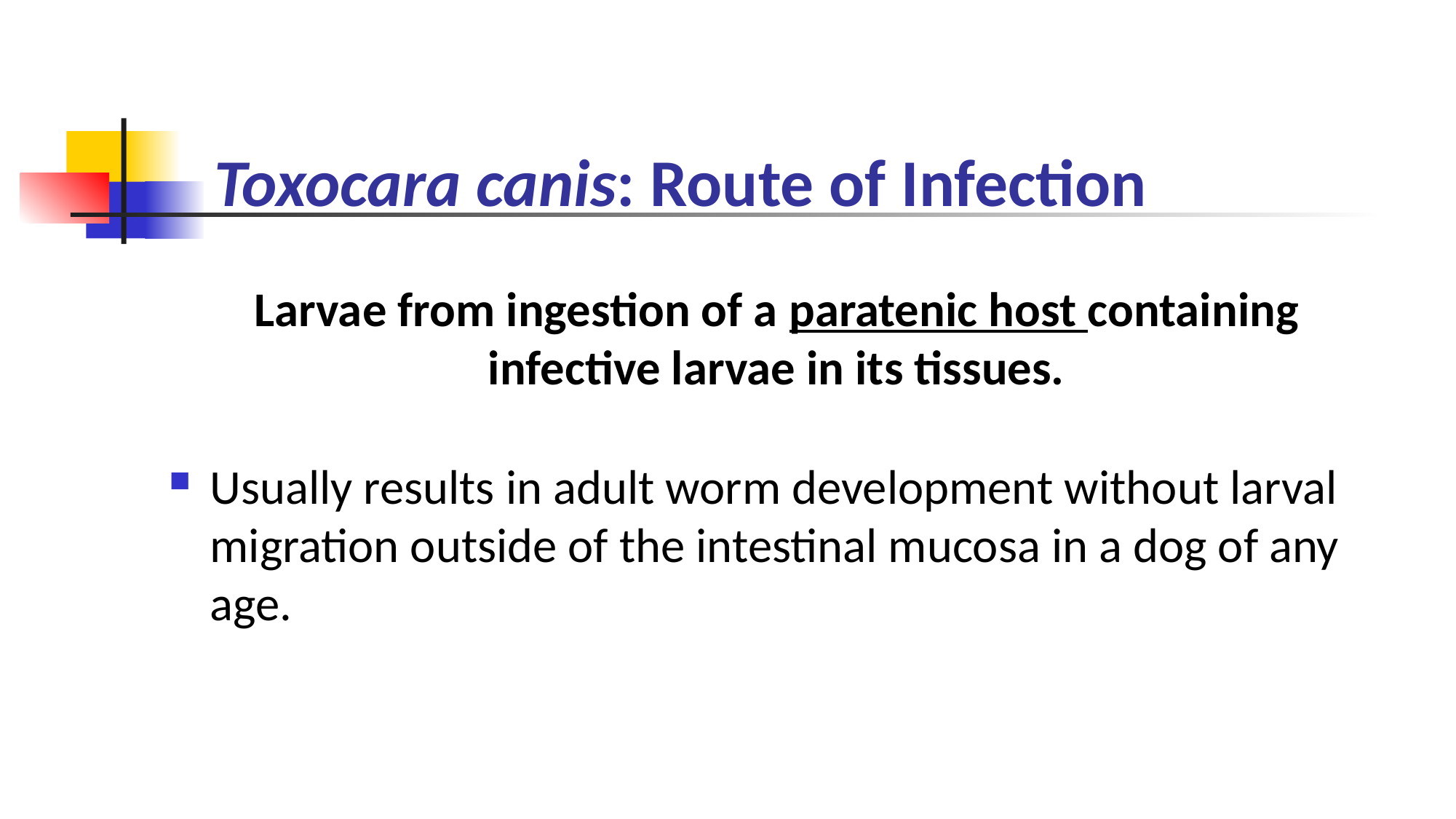

Toxocara canis: Route of Infection
Larvae from ingestion of a paratenic host containing infective larvae in its tissues.
Usually results in adult worm development without larval migration outside of the intestinal mucosa in a dog of any age.